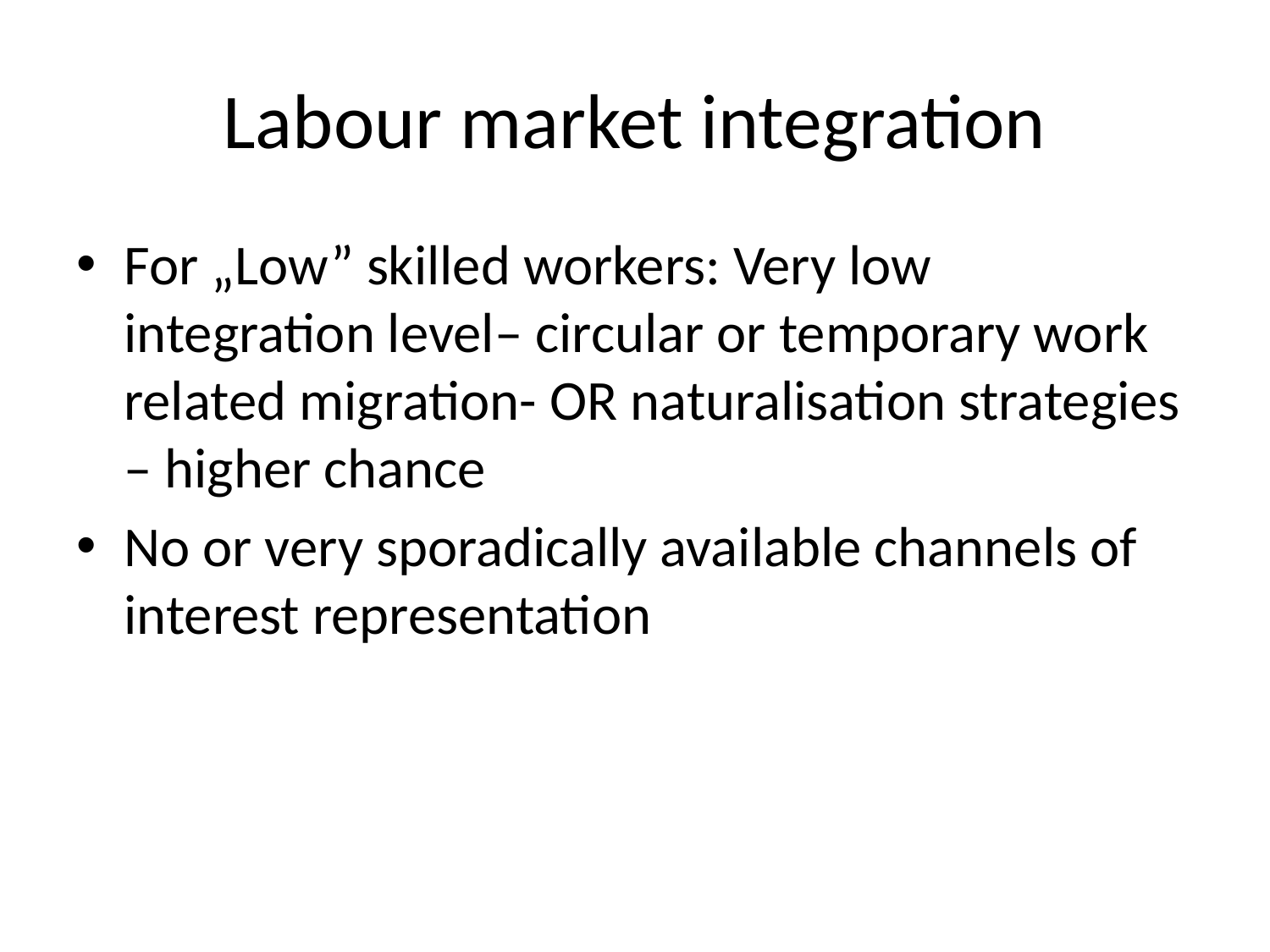

# Labour market integration
For „Low” skilled workers: Very low integration level– circular or temporary work related migration- OR naturalisation strategies – higher chance
No or very sporadically available channels of interest representation